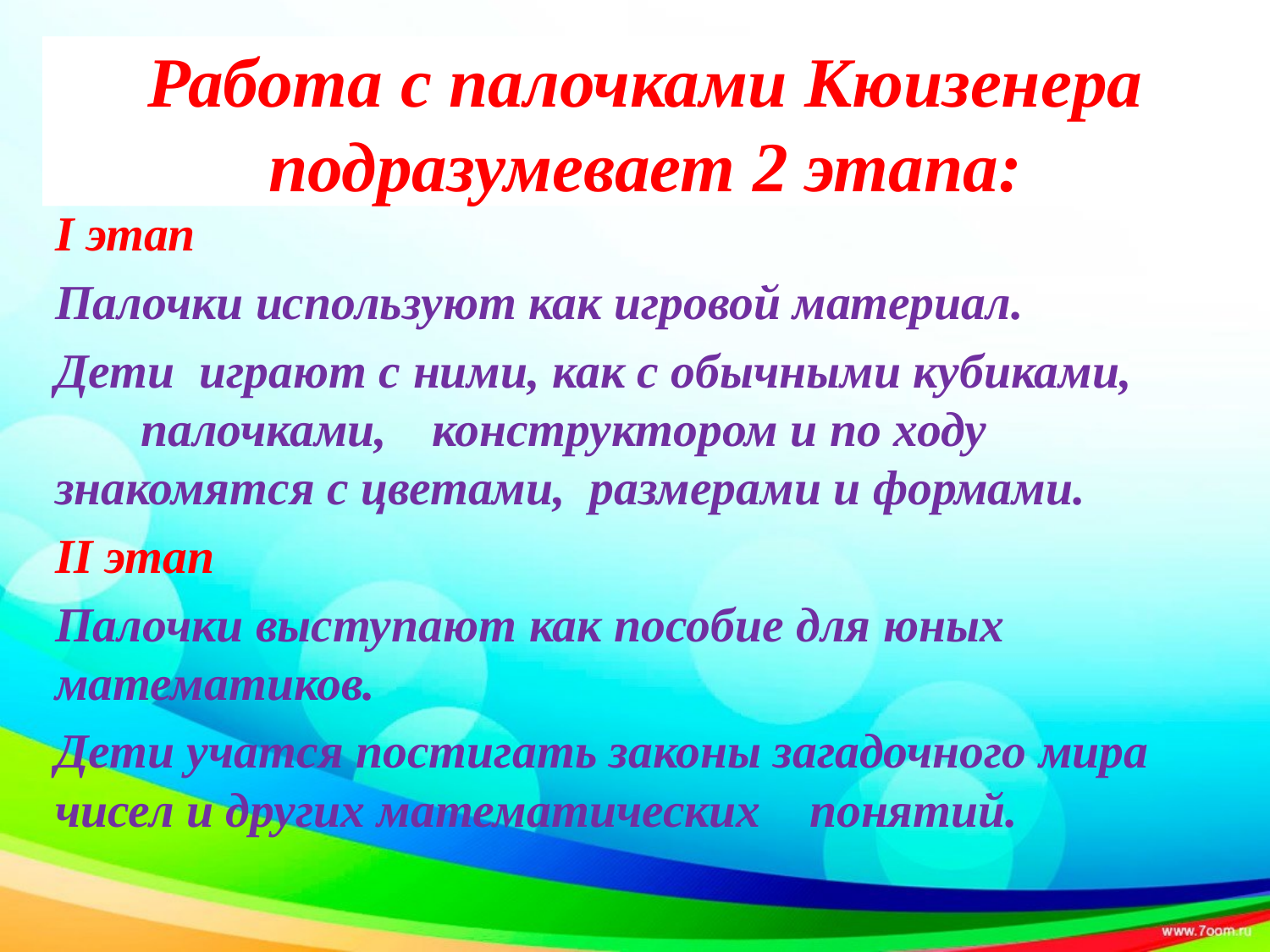

# Работа с палочками Кюизенера подразумевает 2 этапа:
I этап
Палочки используют как игровой материал.
Дети  играют с ними, как с обычными кубиками,                палочками, 	конструктором и по ходу знакомятся с цветами,  размерами и формами.
II этап
Палочки выступают как пособие для юных математиков.
Дети учатся постигать законы загадочного мира чисел и других математических 	понятий.